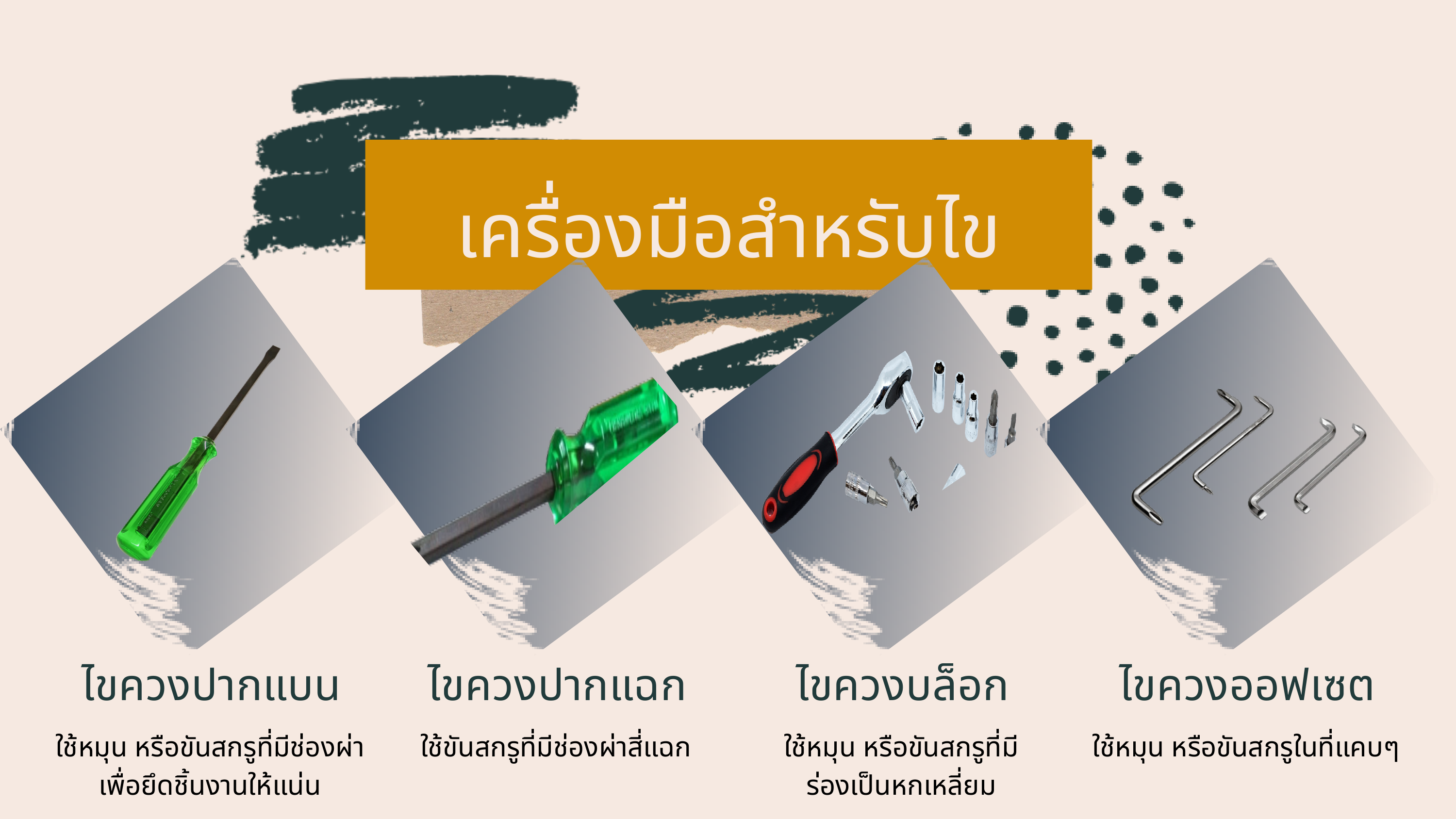

เครื่องมือสำหรับไข

ไขควงปากแบน

ไขควงปากแฉก

ไขควงบล็อก

ไขควงออฟเซต

ใช้หมุน หรือขันสกรูที่มีช่องผ่า เพื่อยึดชิ้นงานให้แน่น
ใช้ขันสกรูที่มีช่องผ่าสี่แฉก

ใช้หมุน หรือขันสกรูที่มี
ร่องเป็นหกเหลี่ยม
ใช้หมุน หรือขันสกรูในที่แคบๆ